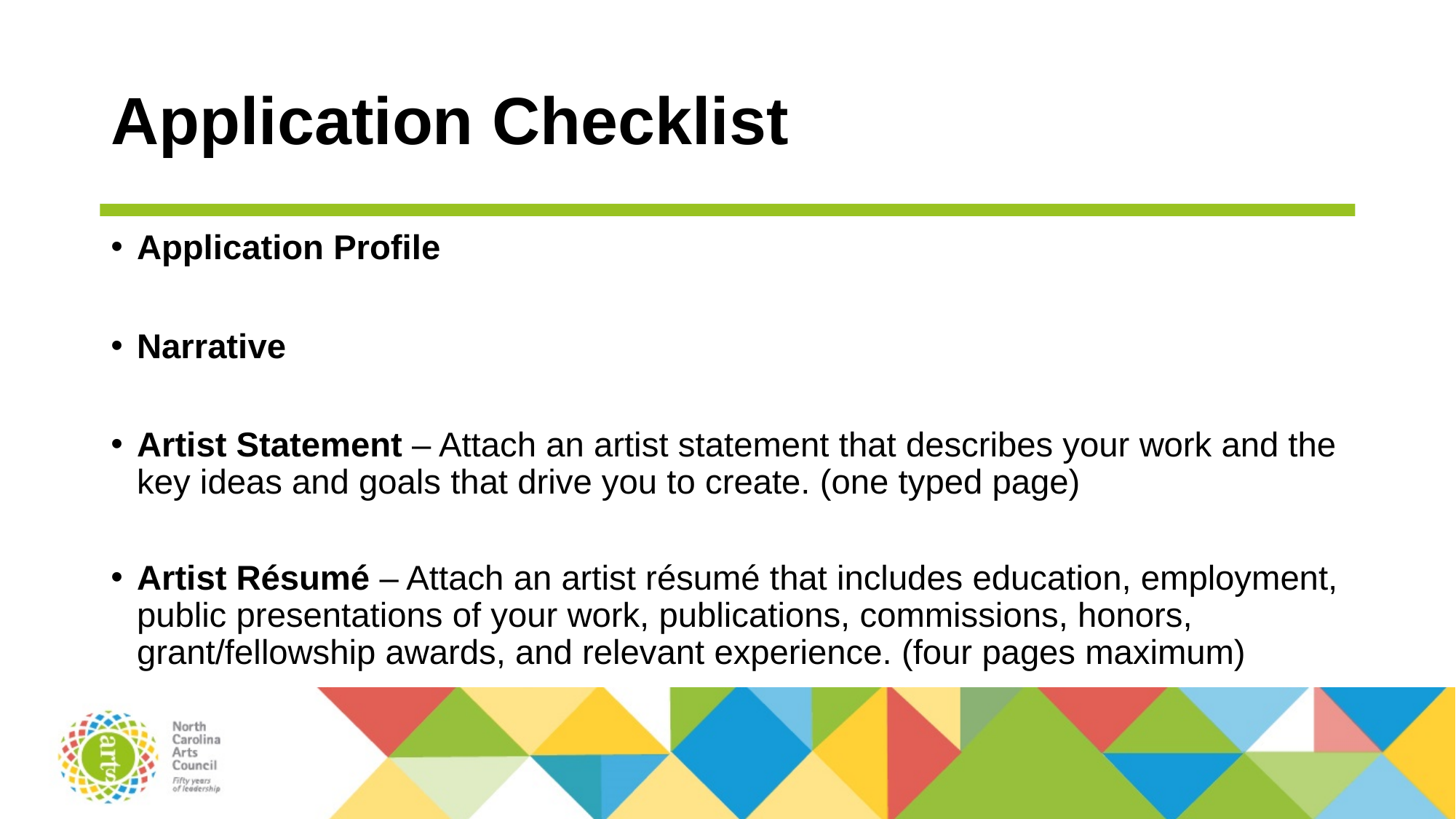

# Application Checklist
Application Profile

Narrative

Artist Statement – Attach an artist statement that describes your work and the key ideas and goals that drive you to create. (one typed page)

Artist Résumé – Attach an artist résumé that includes education, employment, public presentations of your work, publications, commissions, honors, grant/fellowship awards, and relevant experience. (four pages maximum)